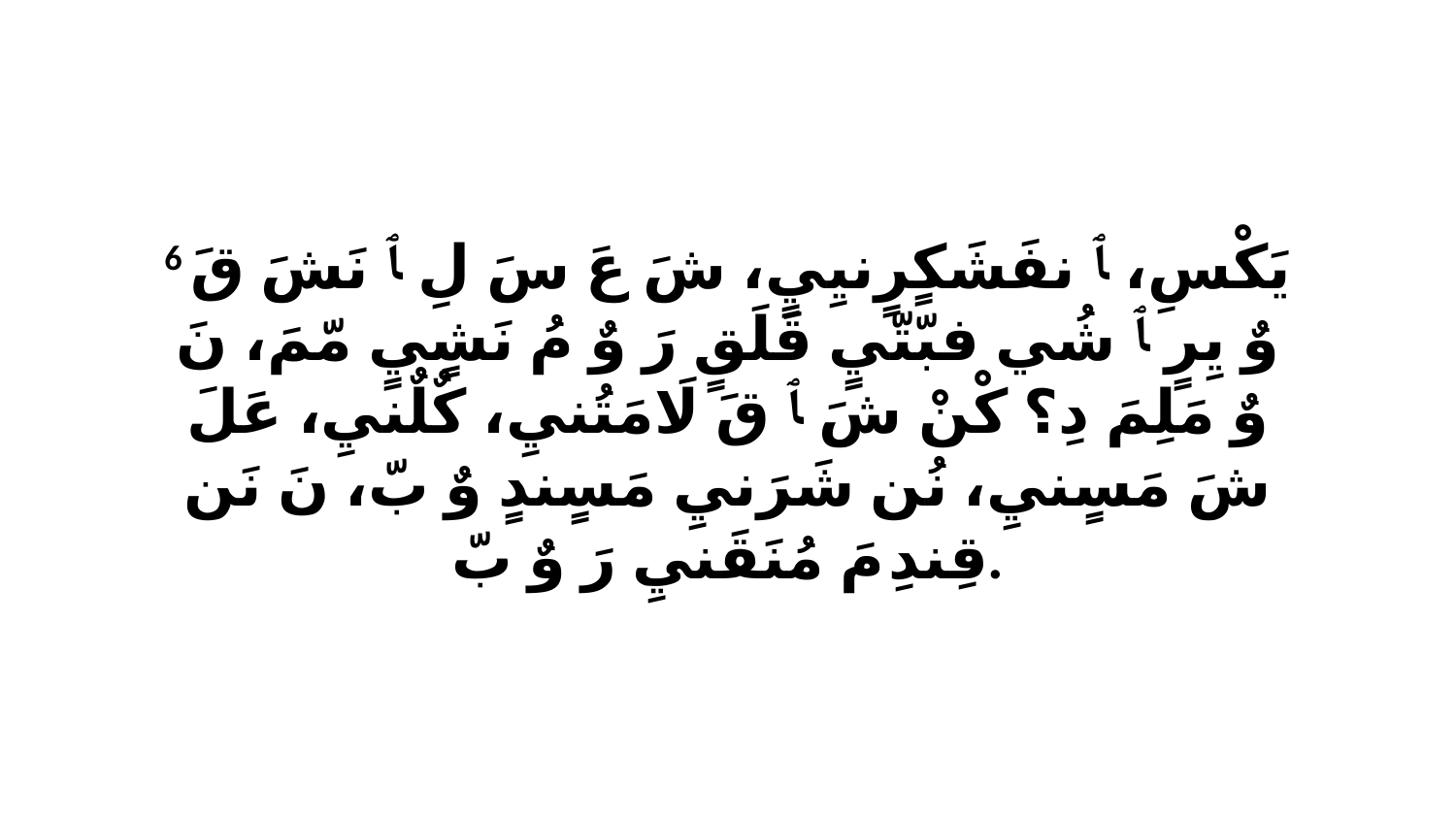

6 يَكْسِ، ﭑ نفَشَكٍرٍنيِيٍ، شَ عَ سَ لِ ﭑ نَشَ قَ وٌ يِرٍ ﭑ شُي فبّتّيٍ قَلَقٍ رَ وٌ مُ نَشٍيٍ مّمَ، نَ وٌ مَلِمَ دِ؟ كْنْ شَ ﭑ قَ لَامَتُنيِ، كٌلٌنيِ، عَلَ شَ مَسٍنيِ، نُن شَرَنيِ مَسٍندٍ وٌ بّ، نَ نَن قِندِ مَ مُنَقَنيِ رَ وٌ بّ.